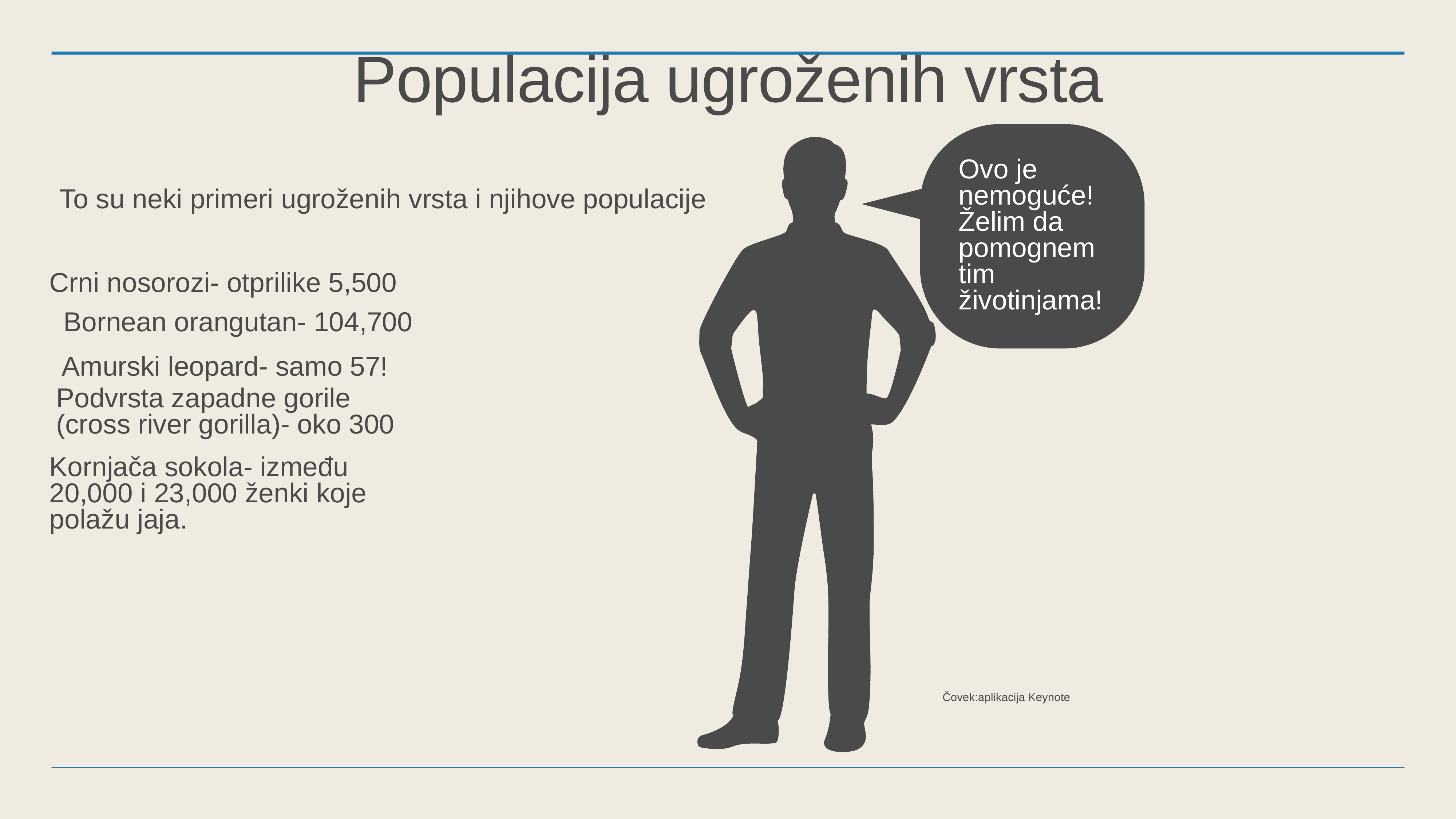

# Populacija ugroženih vrsta

Ovo je nemoguće! Želim da pomognem tim životinjama!
To su neki primeri ugroženih vrsta i njihove populacije
Crni nosorozi- otprilike 5,500
Bornean orangutan- 104,700
Amurski leopard- samo 57!
Podvrsta zapadne gorile (cross river gorilla)- oko 300
Kornjača sokola- između 20,000 i 23,000 ženki koje polažu jaja.
Čovek:aplikacija Keynote